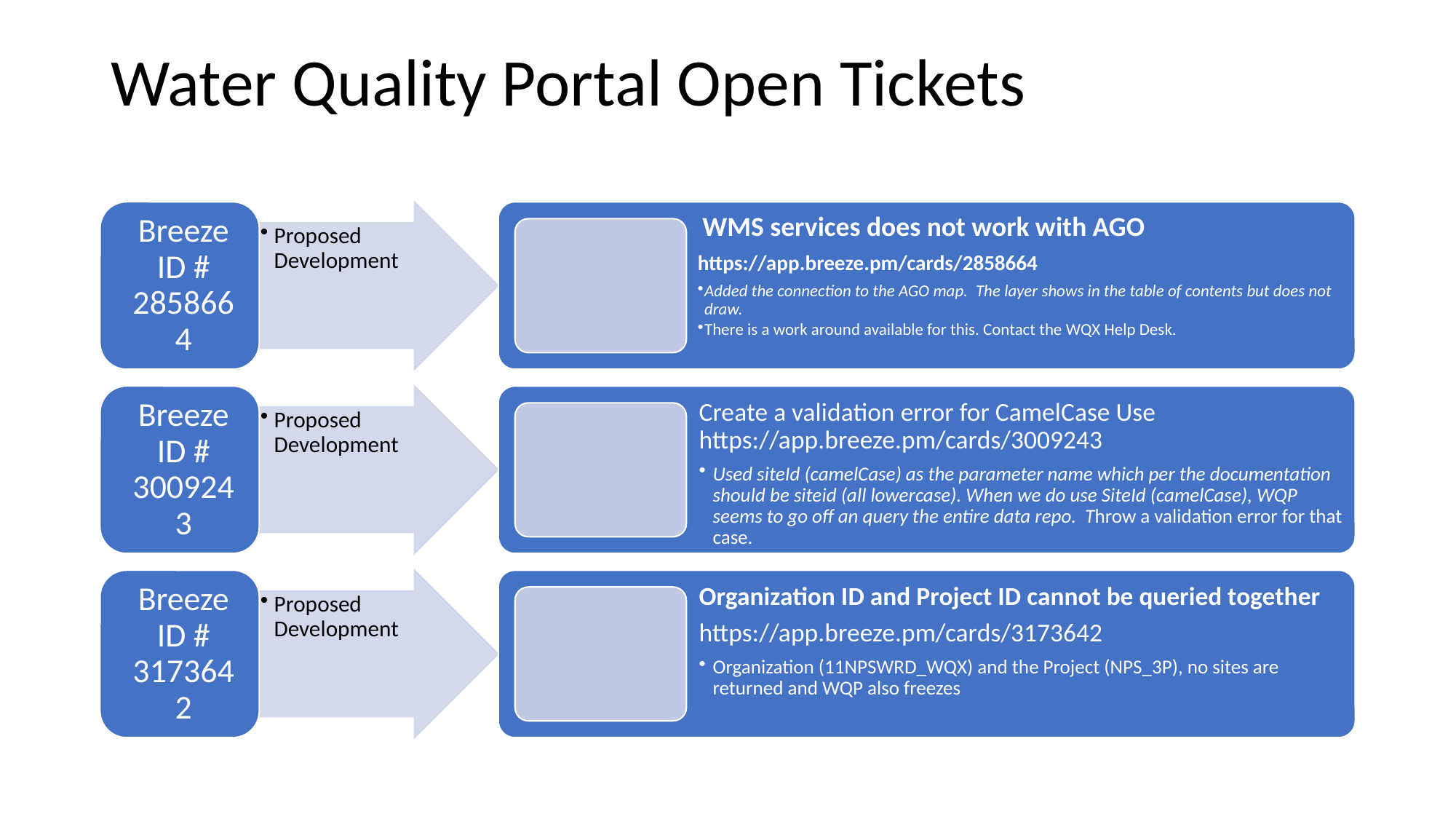

Water Quality Portal Open Tickets
Proposed Development
Breeze ID # 2858664
Proposed Development
Breeze ID # 3009243
Proposed Development
Breeze ID # 3173642
 WMS services does not work with AGO
https://app.breeze.pm/cards/2858664
Added the connection to the AGO map.  The layer shows in the table of contents but does not draw.
There is a work around available for this. Contact the WQX Help Desk.

Create a validation error for CamelCase Use https://app.breeze.pm/cards/3009243
Used siteId (camelCase) as the parameter name which per the documentation should be siteid (all lowercase). When we do use SiteId (camelCase), WQP seems to go off an query the entire data repo.  Throw a validation error for that case.
Organization ID and Project ID cannot be queried together
https://app.breeze.pm/cards/3173642
Organization (11NPSWRD_WQX) and the Project (NPS_3P), no sites are returned and WQP also freezes